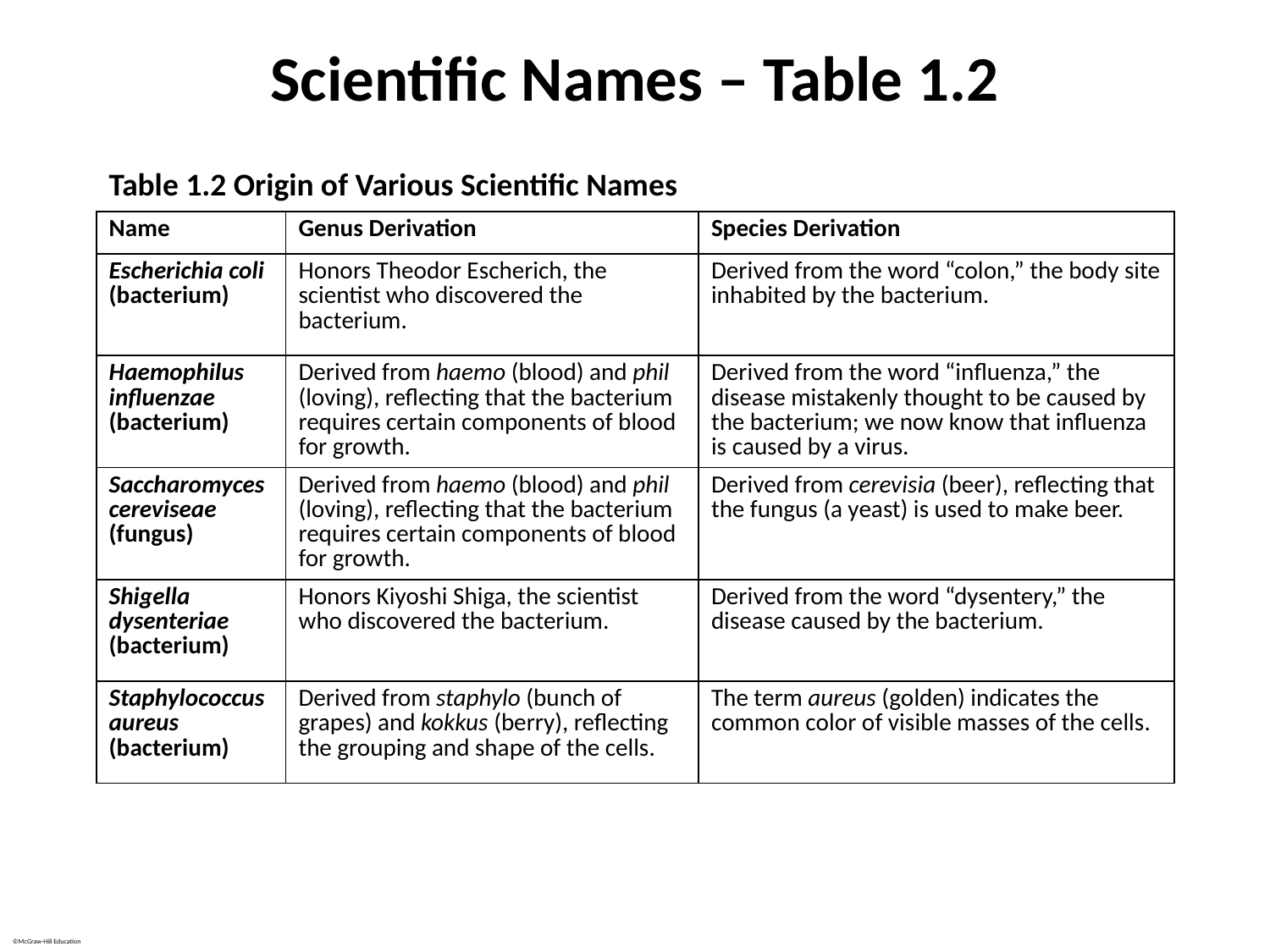

# Scientific Names – Table 1.2
Table 1.2 Origin of Various Scientific Names
| Name | Genus Derivation | Species Derivation |
| --- | --- | --- |
| Escherichia coli (bacterium) | Honors Theodor Escherich, the scientist who discovered the bacterium. | Derived from the word “colon,” the body site inhabited by the bacterium. |
| Haemophilus influenzae (bacterium) | Derived from haemo (blood) and phil (loving), reflecting that the bacterium requires certain components of blood for growth. | Derived from the word “influenza,” the disease mistakenly thought to be caused by the bacterium; we now know that influenza is caused by a virus. |
| Saccharomyces cereviseae (fungus) | Derived from haemo (blood) and phil (loving), reflecting that the bacterium requires certain components of blood for growth. | Derived from cerevisia (beer), reflecting that the fungus (a yeast) is used to make beer. |
| Shigella dysenteriae (bacterium) | Honors Kiyoshi Shiga, the scientist who discovered the bacterium. | Derived from the word “dysentery,” the disease caused by the bacterium. |
| Staphylococcus aureus (bacterium) | Derived from staphylo (bunch of grapes) and kokkus (berry), reflecting the grouping and shape of the cells. | The term aureus (golden) indicates the common color of visible masses of the cells. |